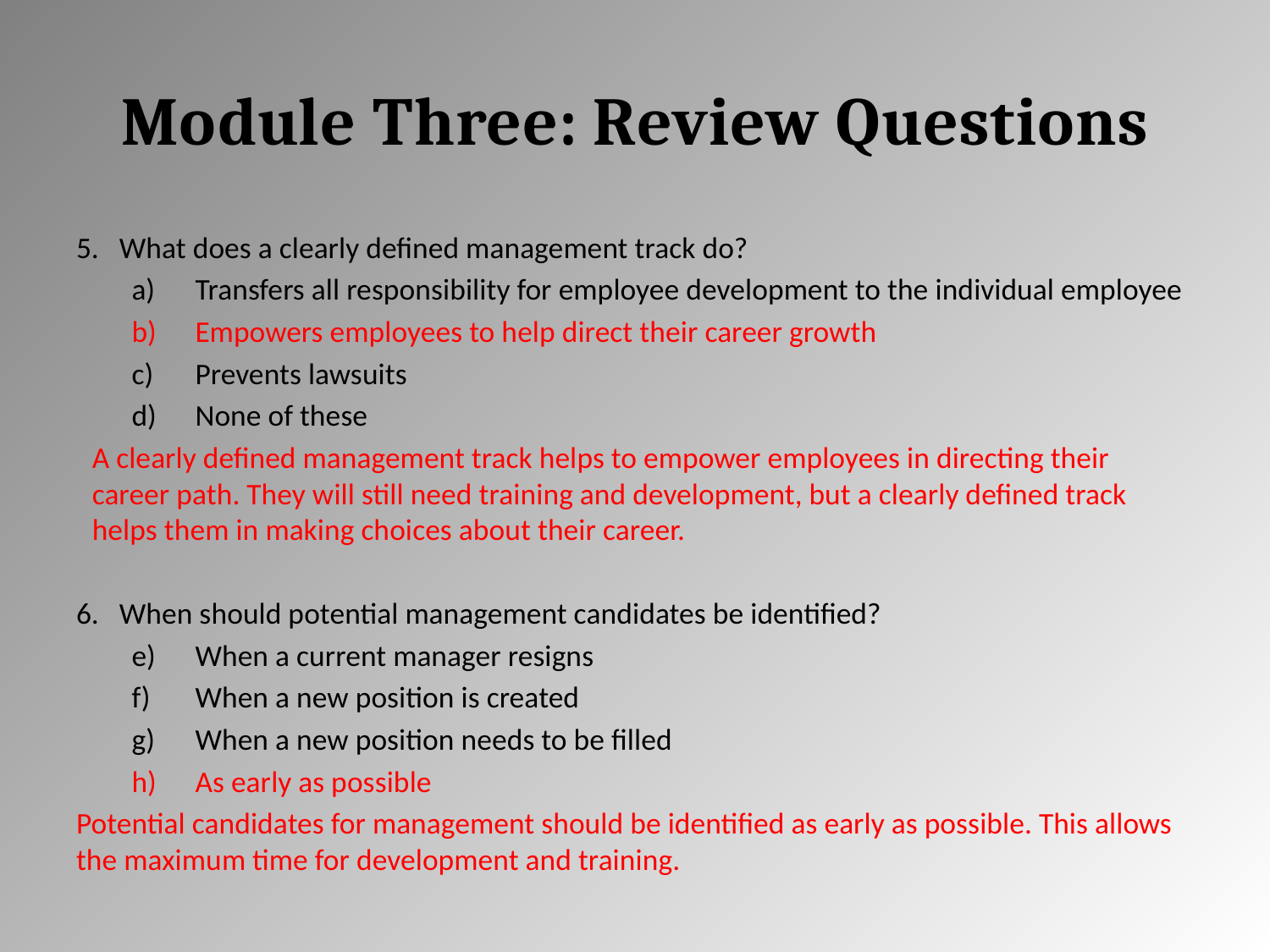

# Module Three: Review Questions
5.   What does a clearly defined management track do?
Transfers all responsibility for employee development to the individual employee
Empowers employees to help direct their career growth
Prevents lawsuits
None of these
	A clearly defined management track helps to empower employees in directing their career path. They will still need training and development, but a clearly defined track helps them in making choices about their career.

6.   When should potential management candidates be identified?
When a current manager resigns
When a new position is created
When a new position needs to be filled
As early as possible
Potential candidates for management should be identified as early as possible. This allows the maximum time for development and training.